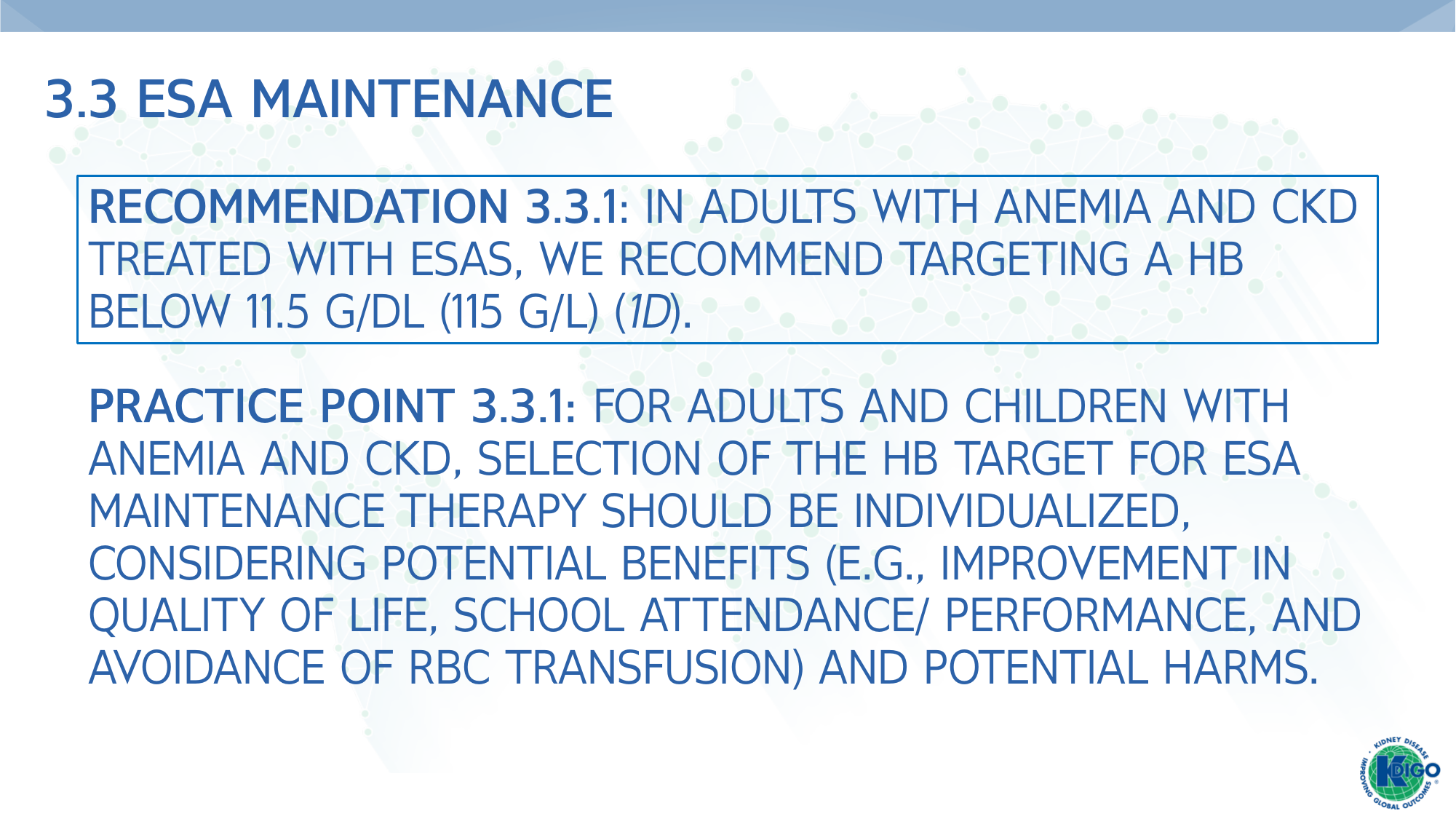

# 3.3 ESA Maintenance
Recommendation 3.3.1: In adults with anemia and CKD treated with ESAs, we recommend targeting a Hb below 11.5 g/dl (115 g/l) (1D).
Practice Point 3.3.1: For adults and children with anemia and CKD, selection of the Hb target for ESA maintenance therapy should be individualized, considering potential benefits (e.g., improvement in quality of life, school attendance/ performance, and avoidance of RBC transfusion) and potential harms.